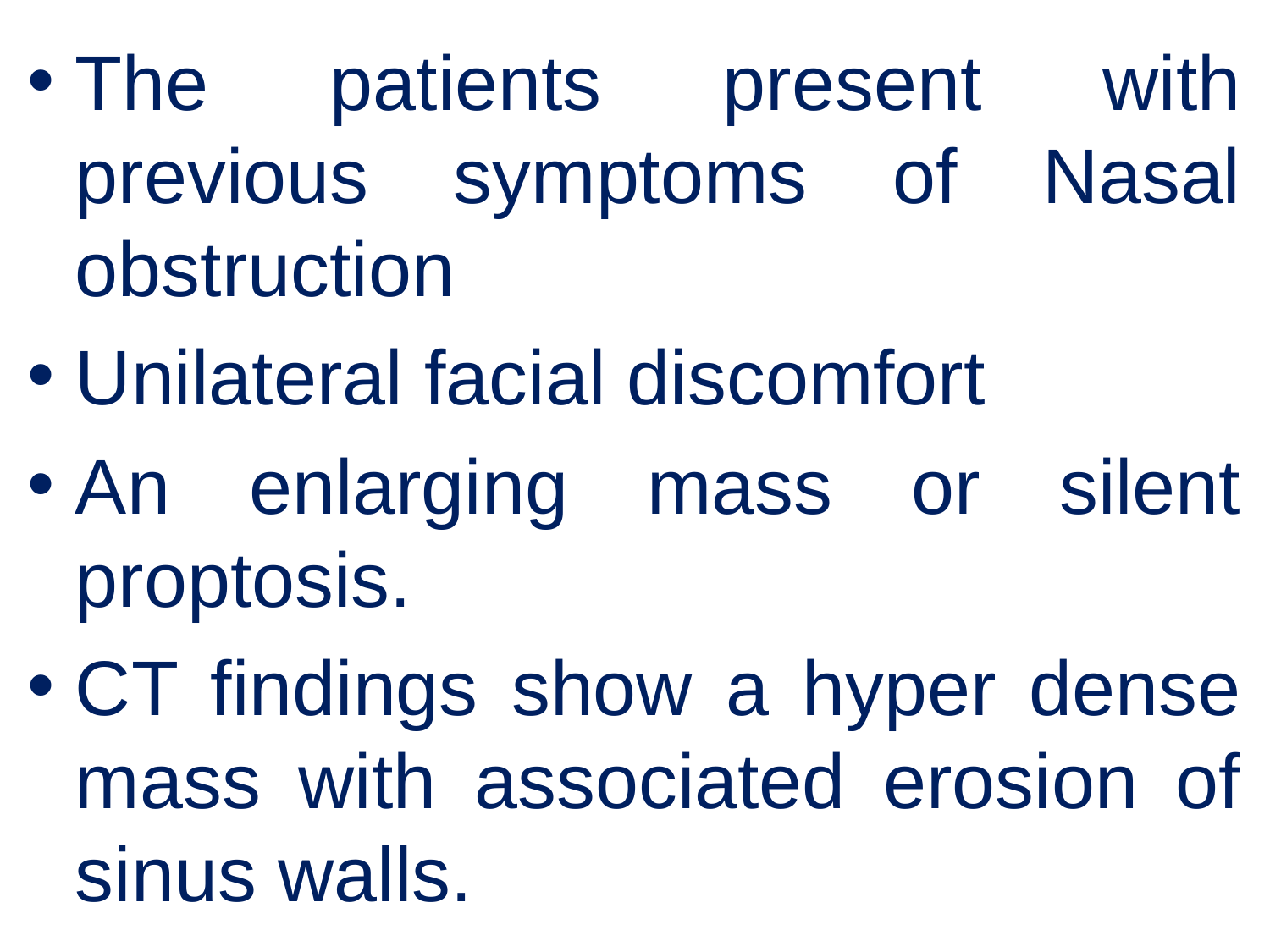

The patients present with previous symptoms of Nasal obstruction
Unilateral facial discomfort
An enlarging mass or silent proptosis.
CT findings show a hyper dense mass with associated erosion of sinus walls.